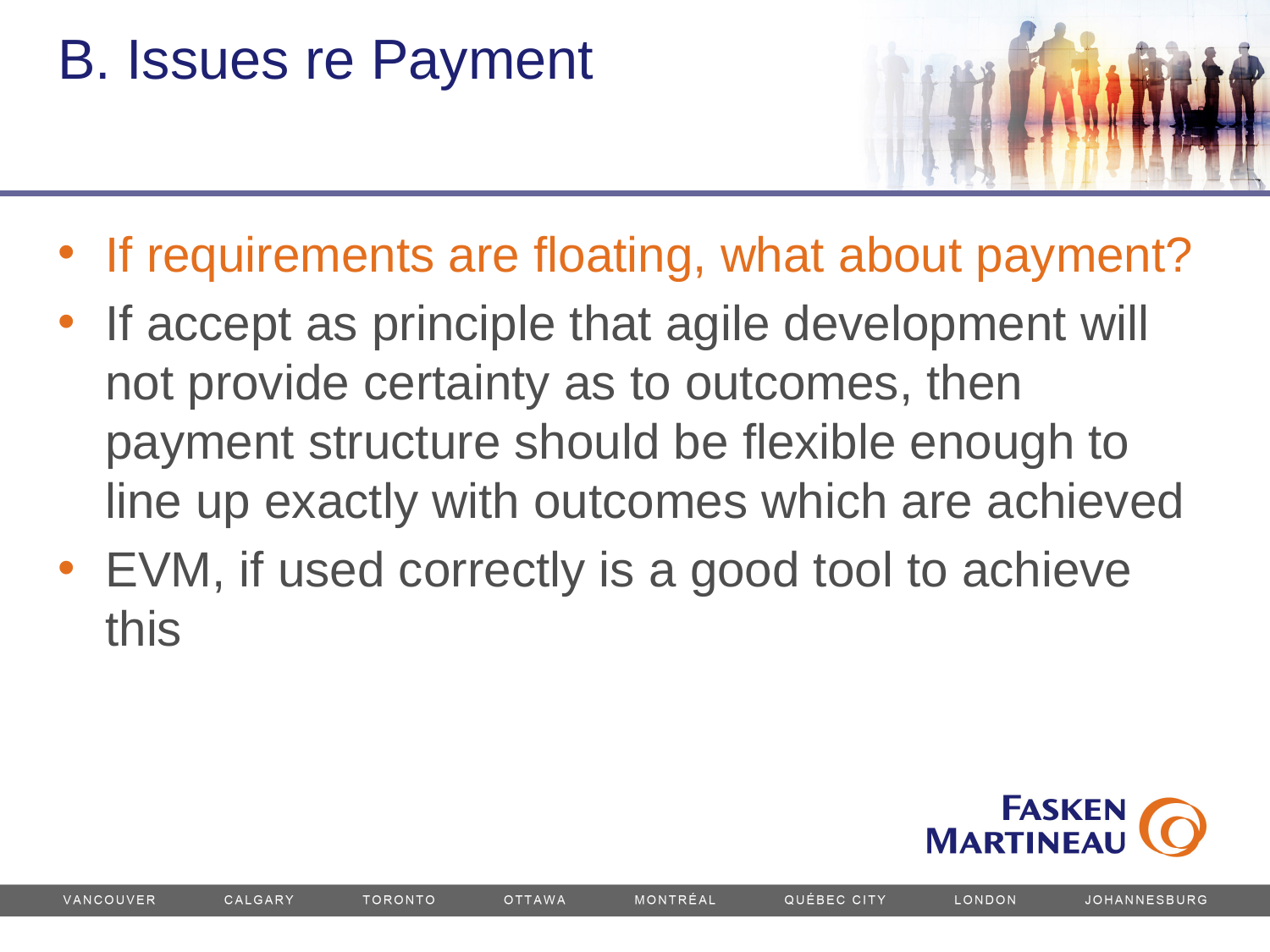

# B. Issues re Payment
If requirements are floating, what about payment?
If accept as principle that agile development will not provide certainty as to outcomes, then payment structure should be flexible enough to line up exactly with outcomes which are achieved
EVM, if used correctly is a good tool to achieve this